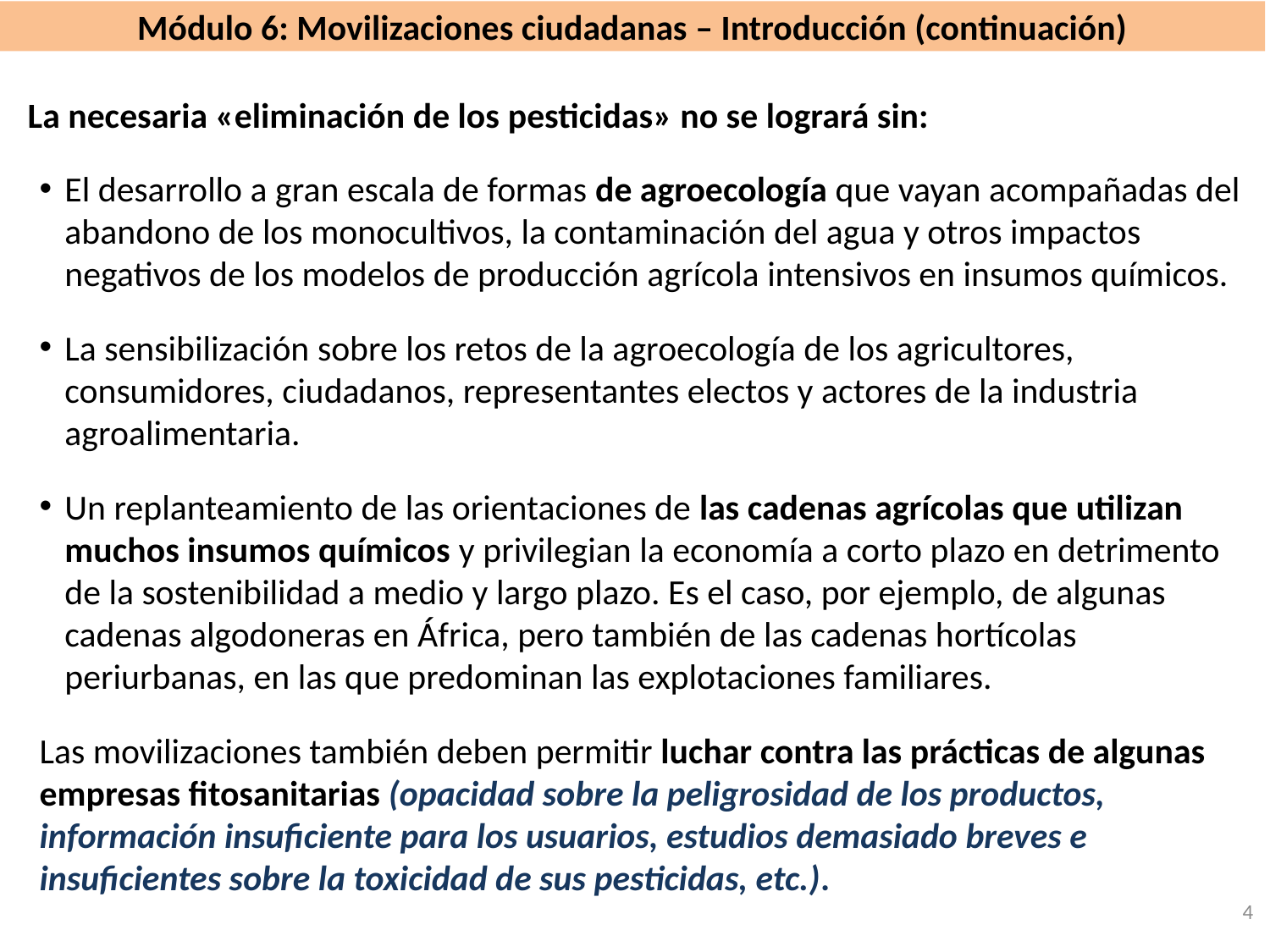

# Módulo 6: Movilizaciones ciudadanas – Introducción (continuación)
La necesaria «eliminación de los pesticidas» no se logrará sin:
El desarrollo a gran escala de formas de agroecología que vayan acompañadas del abandono de los monocultivos, la contaminación del agua y otros impactos negativos de los modelos de producción agrícola intensivos en insumos químicos.
La sensibilización sobre los retos de la agroecología de los agricultores, consumidores, ciudadanos, representantes electos y actores de la industria agroalimentaria.
Un replanteamiento de las orientaciones de las cadenas agrícolas que utilizan muchos insumos químicos y privilegian la economía a corto plazo en detrimento de la sostenibilidad a medio y largo plazo. Es el caso, por ejemplo, de algunas cadenas algodoneras en África, pero también de las cadenas hortícolas periurbanas, en las que predominan las explotaciones familiares.
Las movilizaciones también deben permitir luchar contra las prácticas de algunas empresas fitosanitarias (opacidad sobre la peligrosidad de los productos, información insuficiente para los usuarios, estudios demasiado breves e insuficientes sobre la toxicidad de sus pesticidas, etc.).

4